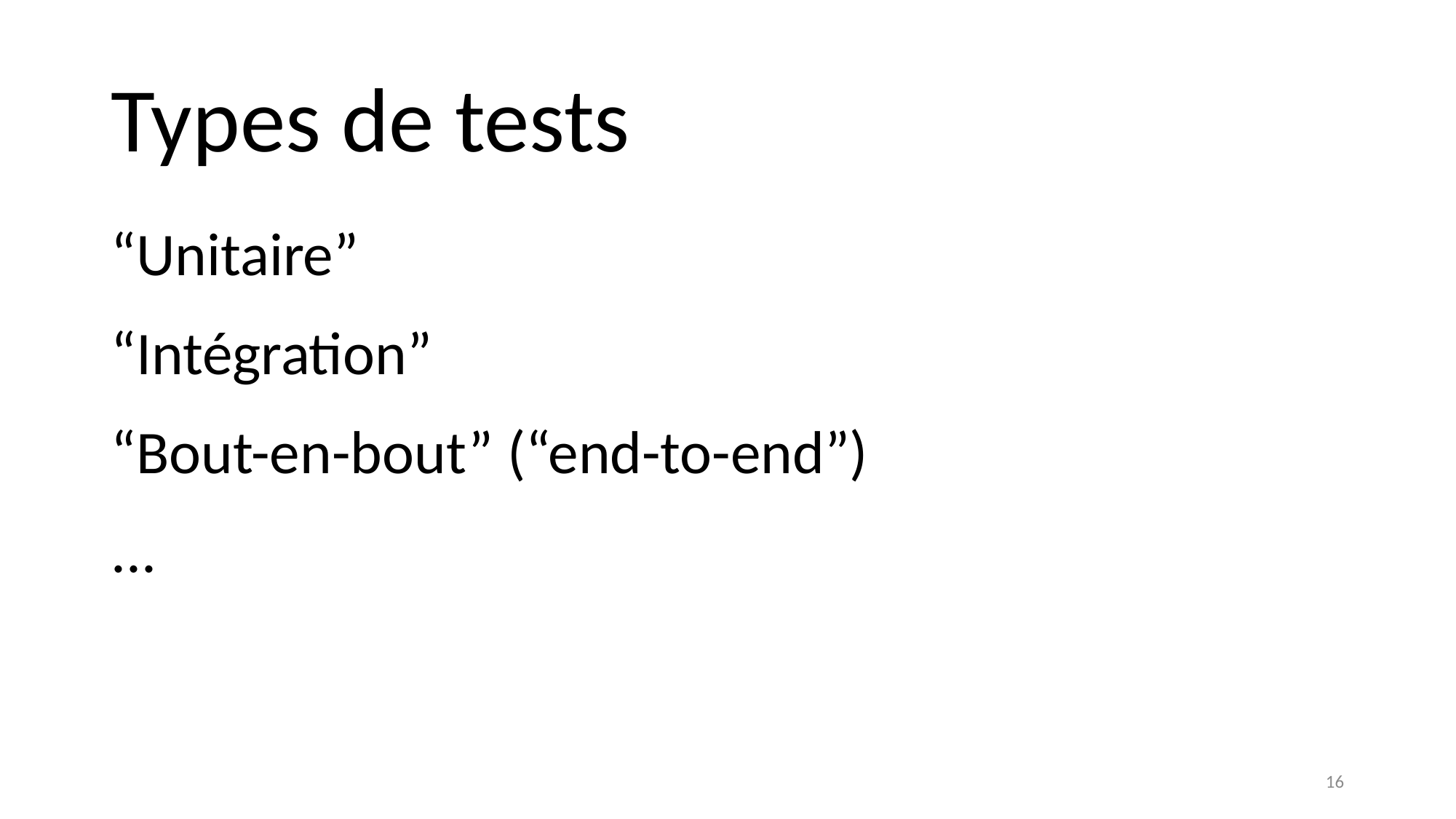

# Types de tests
“Unitaire”
“Intégration”
“Bout-en-bout” (“end-to-end”)
...
16